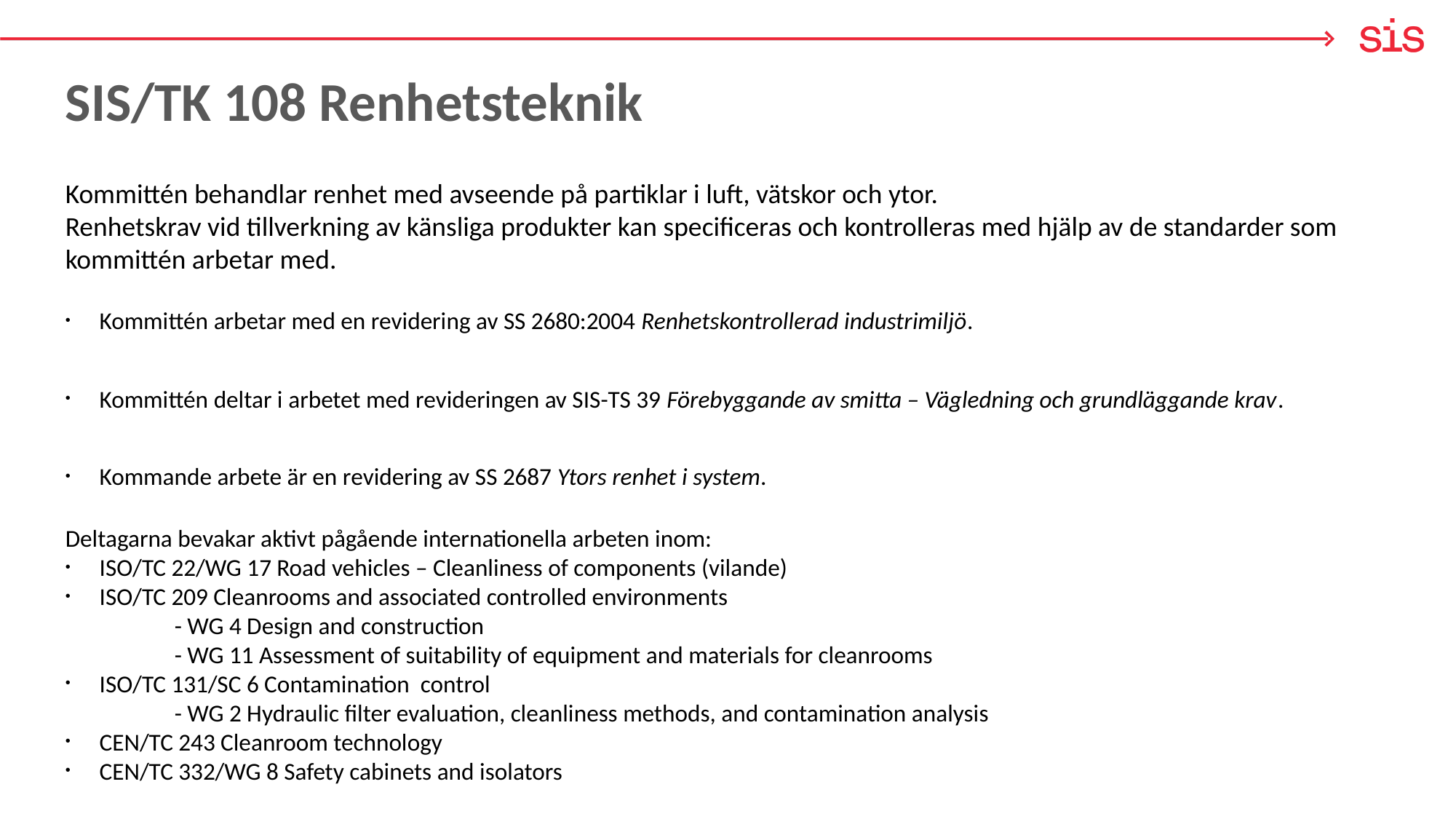

# SIS/TK 108 Renhetsteknik
Kommittén behandlar renhet med avseende på partiklar i luft, vätskor och ytor.
Renhetskrav vid tillverkning av känsliga produkter kan specificeras och kontrolleras med hjälp av de standarder som kommittén arbetar med.

Kommittén arbetar med en revidering av SS 2680:2004 Renhetskontrollerad industrimiljö.

Kommittén deltar i arbetet med revideringen av SIS-TS 39 Förebyggande av smitta – Vägledning och grundläggande krav.

Kommande arbete är en revidering av SS 2687 Ytors renhet i system.

Deltagarna bevakar aktivt pågående internationella arbeten inom:
ISO/TC 22/WG 17 Road vehicles – Cleanliness of components (vilande)
ISO/TC 209 Cleanrooms and associated controlled environments
	- WG 4 Design and construction
	- WG 11 Assessment of suitability of equipment and materials for cleanrooms
ISO/TC 131/SC 6 Contamination  control
	- WG 2 Hydraulic filter evaluation, cleanliness methods, and contamination analysis
CEN/TC 243 Cleanroom technology
CEN/TC 332/WG 8 Safety cabinets and isolators